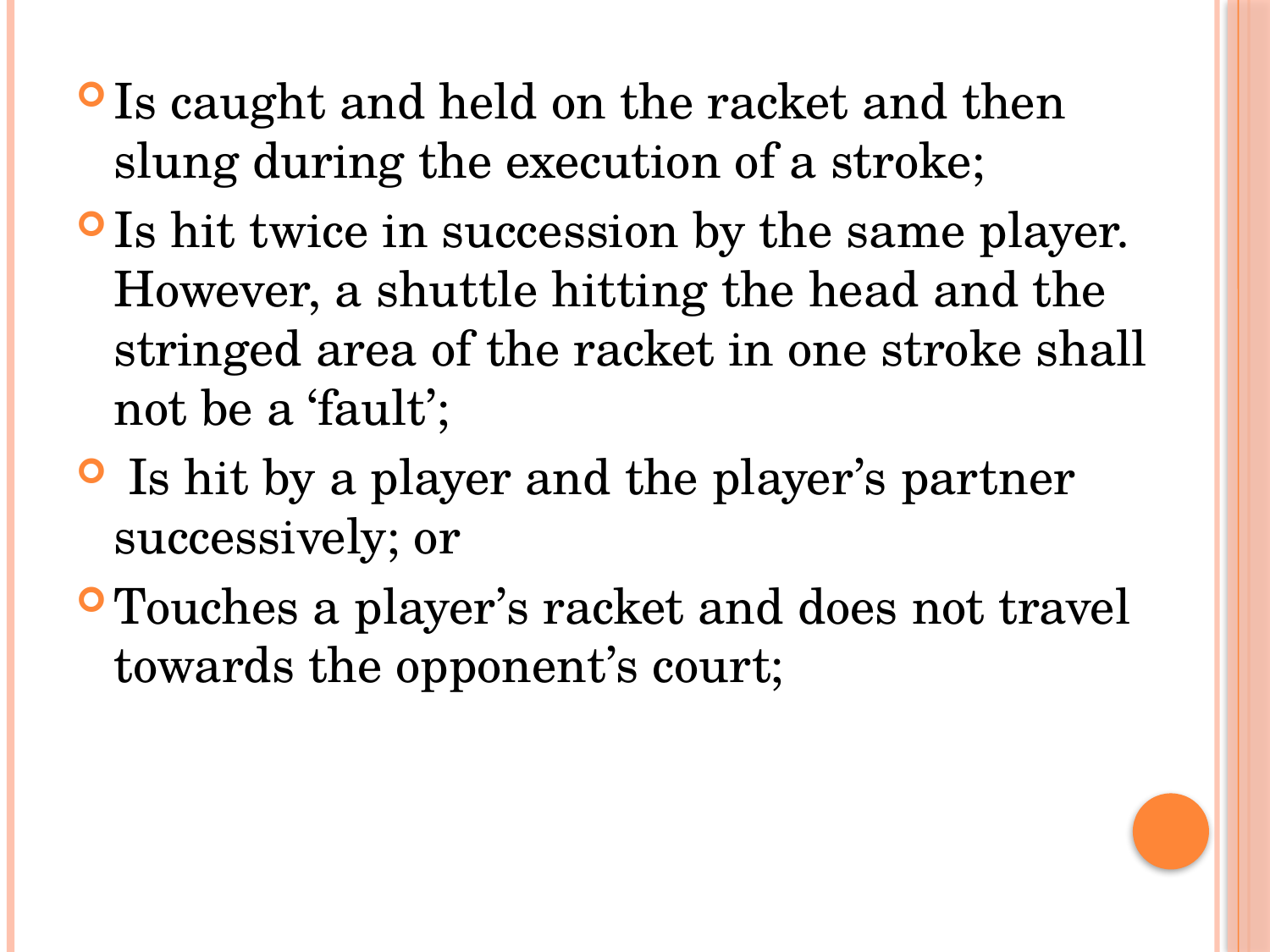

Is caught and held on the racket and then slung during the execution of a stroke;
Is hit twice in succession by the same player. However, a shuttle hitting the head and the stringed area of the racket in one stroke shall not be a ‘fault’;
 Is hit by a player and the player’s partner successively; or
Touches a player’s racket and does not travel towards the opponent’s court;